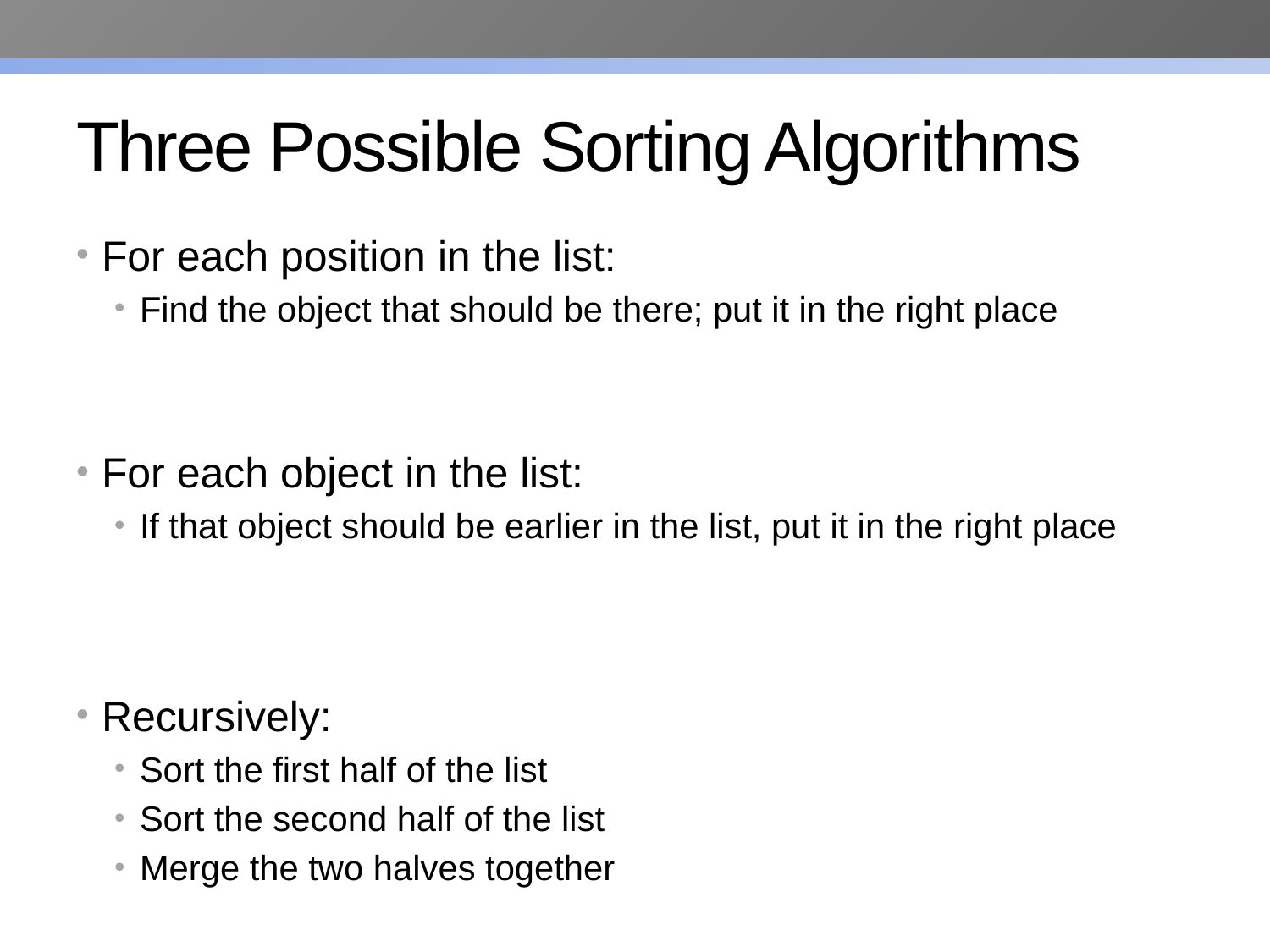

# Three Possible Sorting Algorithms
For each position in the list:
Find the object that should be there; put it in the right place

For each object in the list:
If that object should be earlier in the list, put it in the right place

Recursively:
Sort the first half of the list
Sort the second half of the list
Merge the two halves together